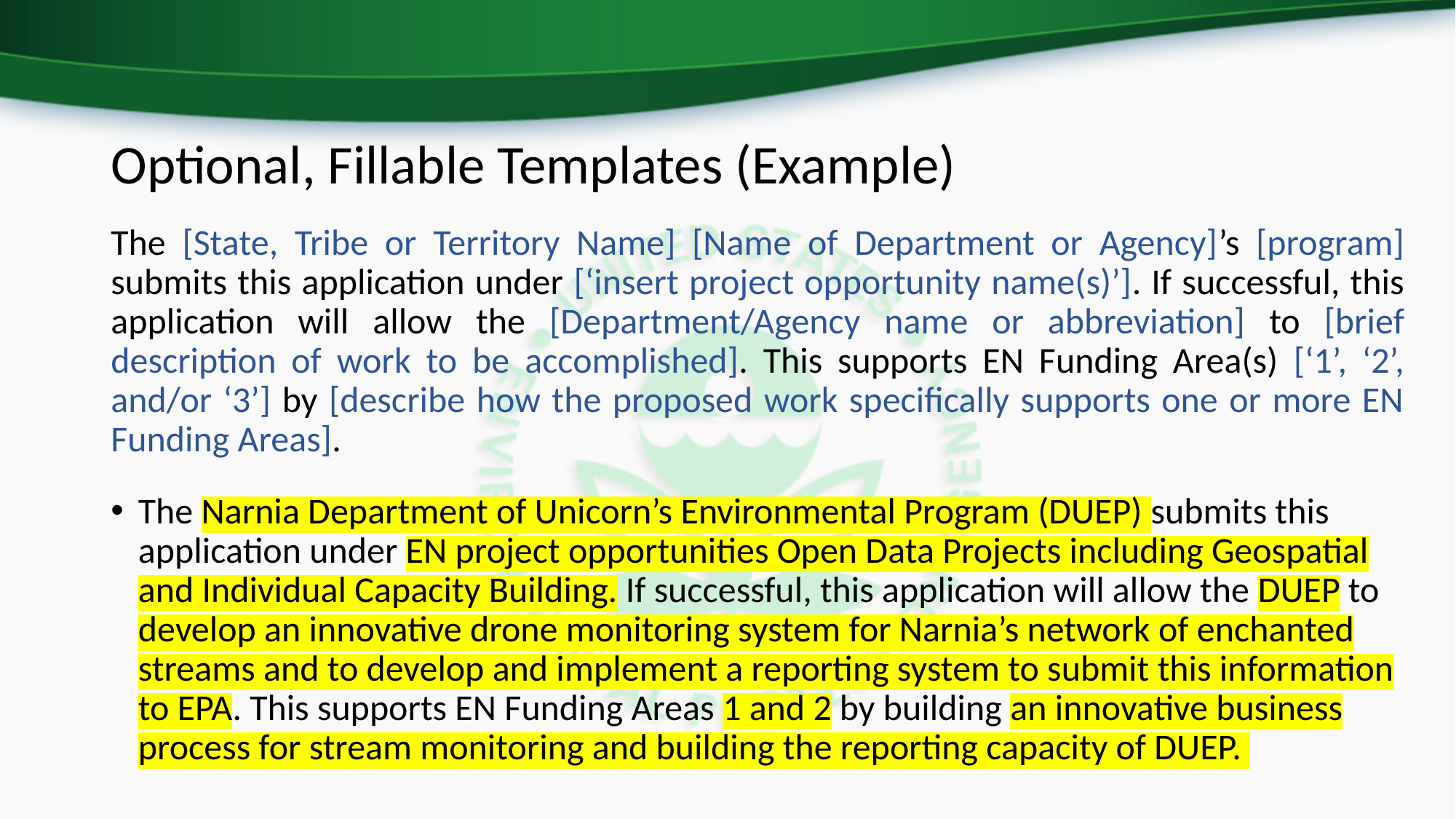

# Optional, Fillable Templates (Example)
The [State, Tribe or Territory Name] [Name of Department or Agency]’s [program] submits this application under [‘insert project opportunity name(s)’]. If successful, this application will allow the [Department/Agency name or abbreviation] to [brief description of work to be accomplished]. This supports EN Funding Area(s) [‘1’, ‘2’, and/or ‘3’] by [describe how the proposed work specifically supports one or more EN Funding Areas].
The Narnia Department of Unicorn’s Environmental Program (DUEP) submits this application under EN project opportunities Open Data Projects including Geospatial and Individual Capacity Building. If successful, this application will allow the DUEP to develop an innovative drone monitoring system for Narnia’s network of enchanted streams and to develop and implement a reporting system to submit this information to EPA. This supports EN Funding Areas 1 and 2 by building an innovative business process for stream monitoring and building the reporting capacity of DUEP.